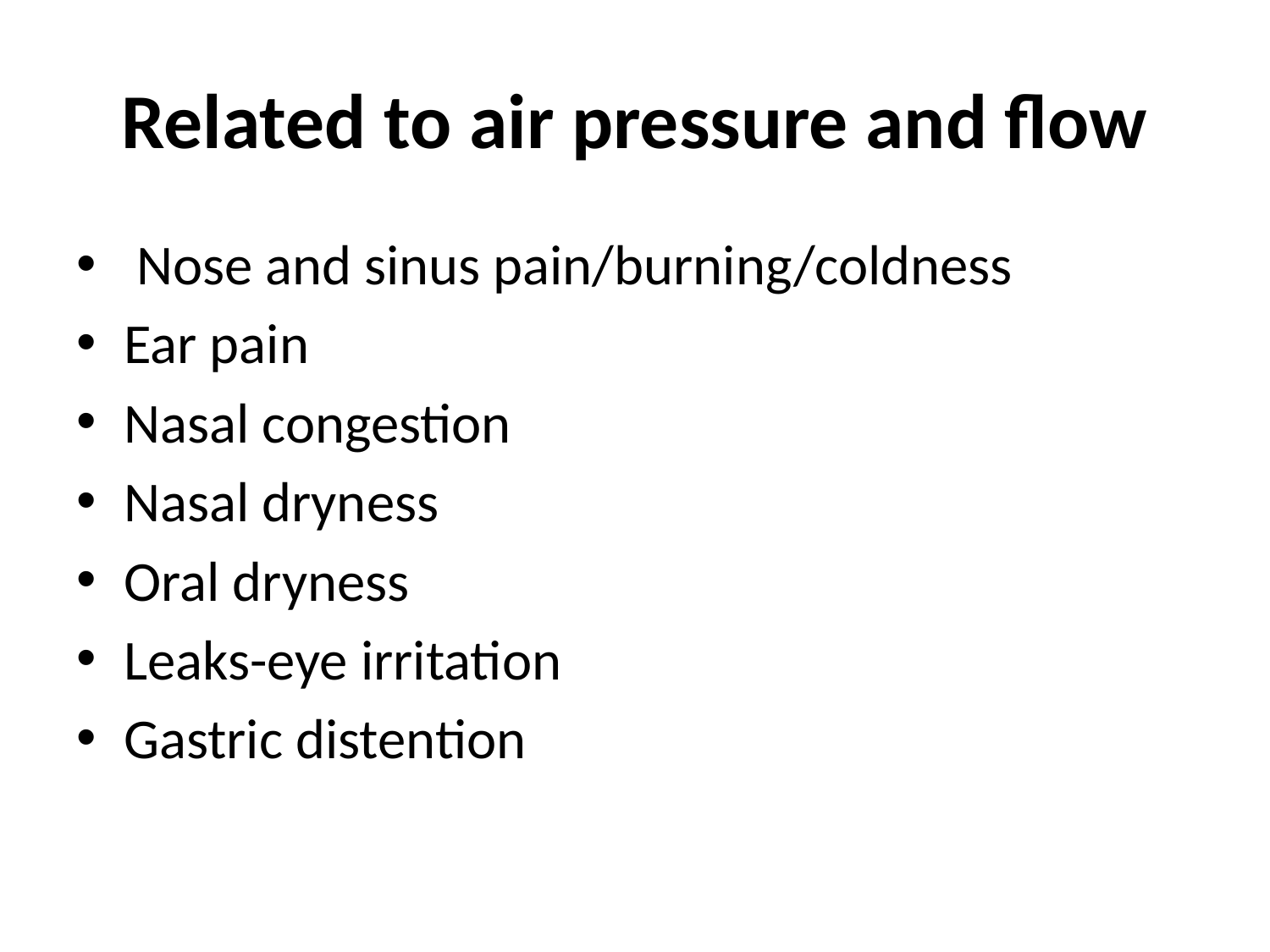

# Related to air pressure and flow
 Nose and sinus pain/burning/coldness
Ear pain
Nasal congestion
Nasal dryness
Oral dryness
Leaks-eye irritation
Gastric distention